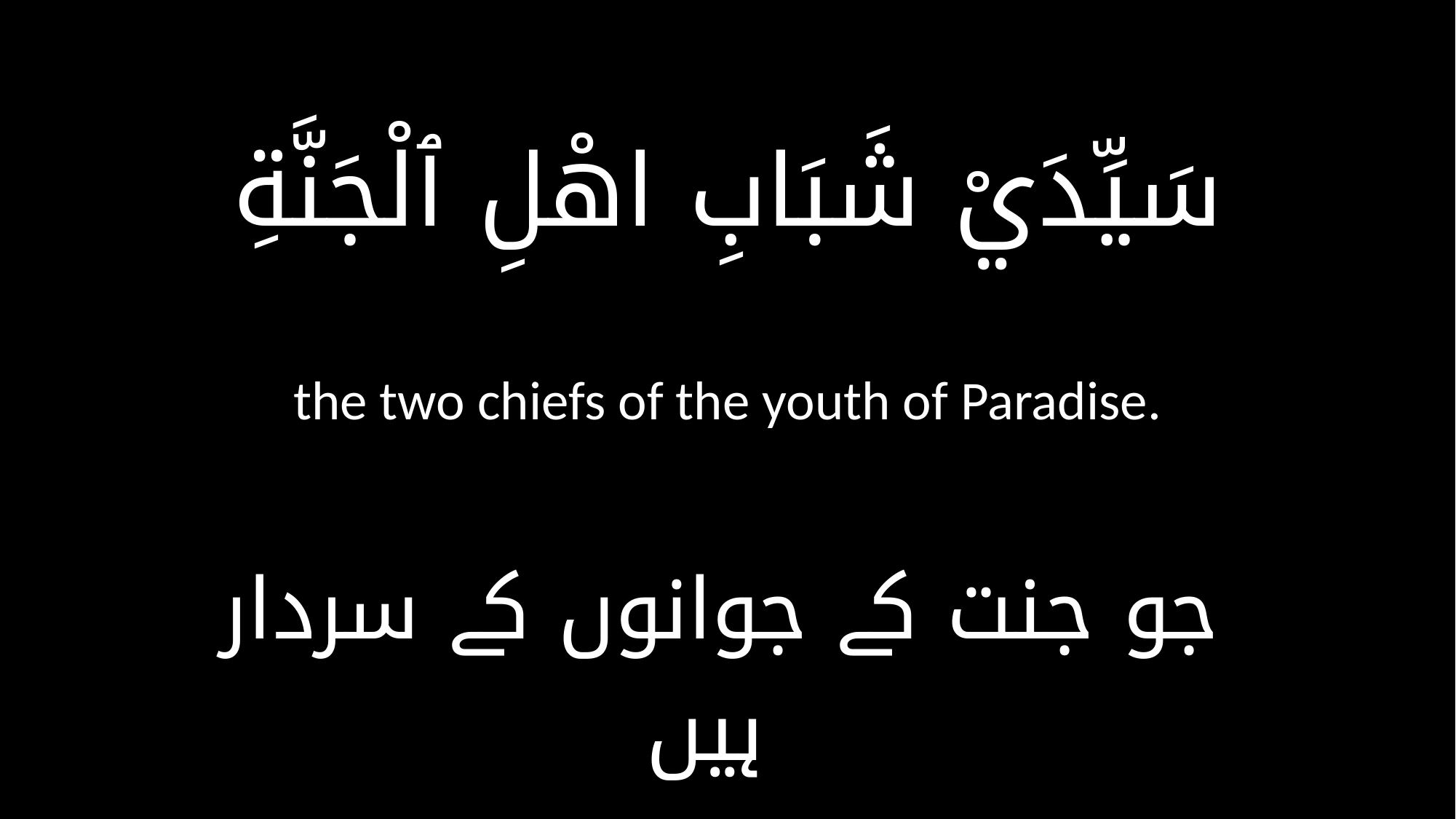

سَيِّدَيْ شَبَابِ اهْلِ ٱلْجَنَّةِ
the two chiefs of the youth of Paradise.

جو جنت کے جوانوں کے سردار ہیں